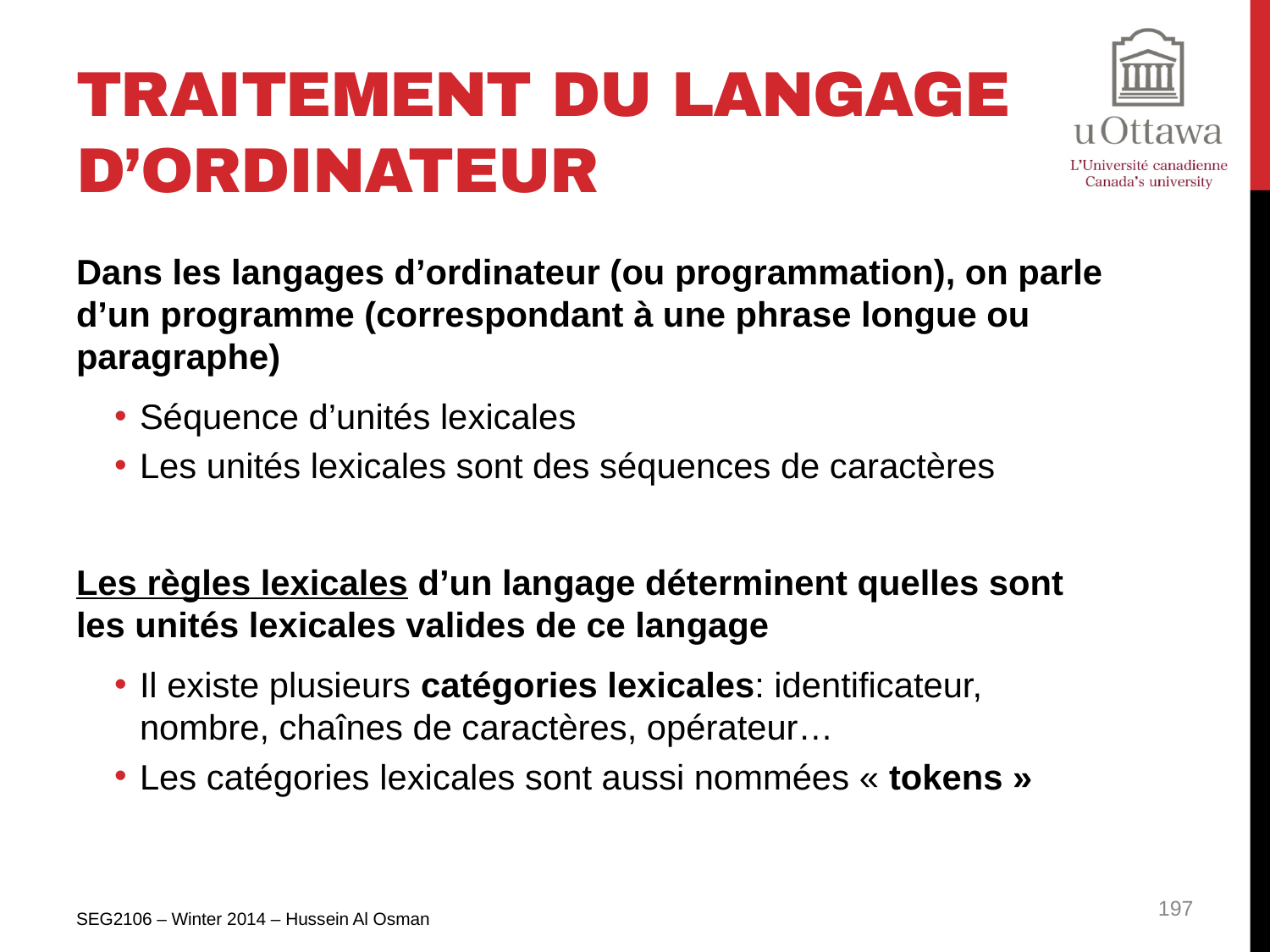

# Traitement du langage d’ordinateur
Dans les langages d’ordinateur (ou programmation), on parle d’un programme (correspondant à une phrase longue ou paragraphe)
Séquence d’unités lexicales
Les unités lexicales sont des séquences de caractères

Les règles lexicales d’un langage déterminent quelles sont les unités lexicales valides de ce langage
Il existe plusieurs catégories lexicales: identificateur, nombre, chaînes de caractères, opérateur…
Les catégories lexicales sont aussi nommées « tokens »
SEG2106 – Winter 2014 – Hussein Al Osman
197